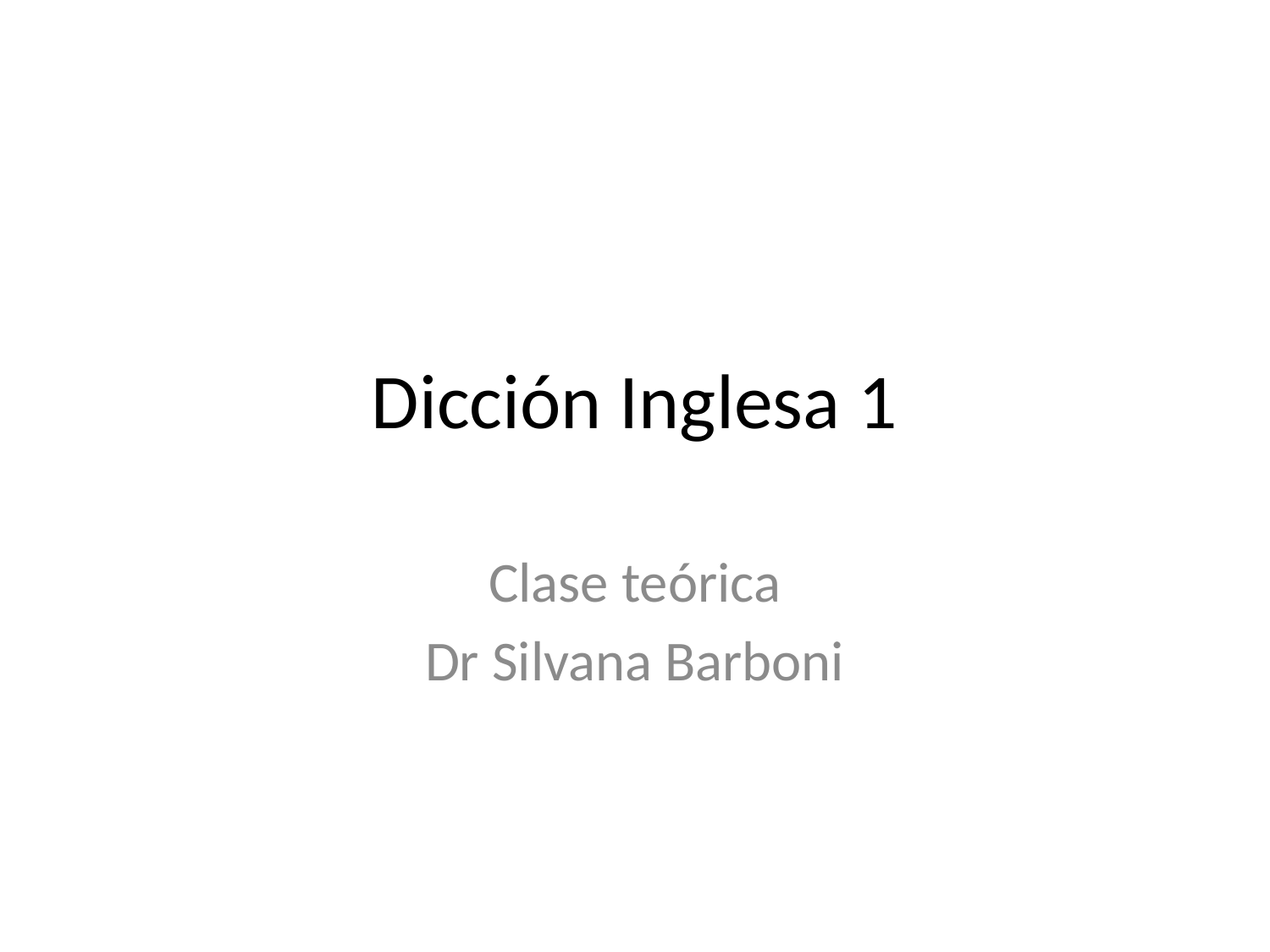

# Dicción Inglesa 1
Clase teórica
Dr Silvana Barboni